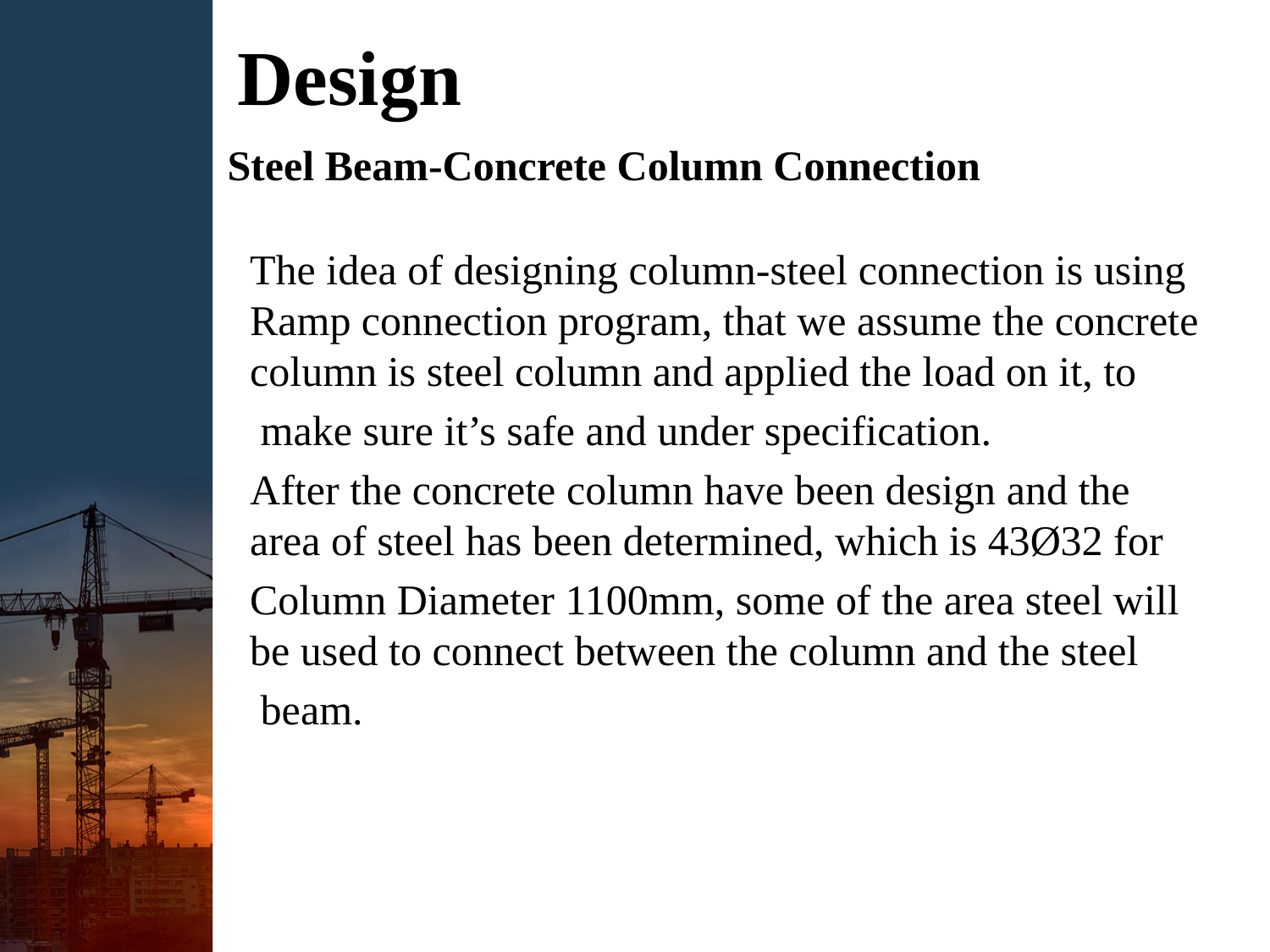

# Design
Steel Beam-Concrete Column Connection

The idea of designing column-steel connection is using Ramp connection program, that we assume the concrete column is steel column and applied the load on it, to
 make sure it’s safe and under specification.
After the concrete column have been design and the area of steel has been determined, which is 43Ø32 for
Column Diameter 1100mm, some of the area steel will be used to connect between the column and the steel
 beam.